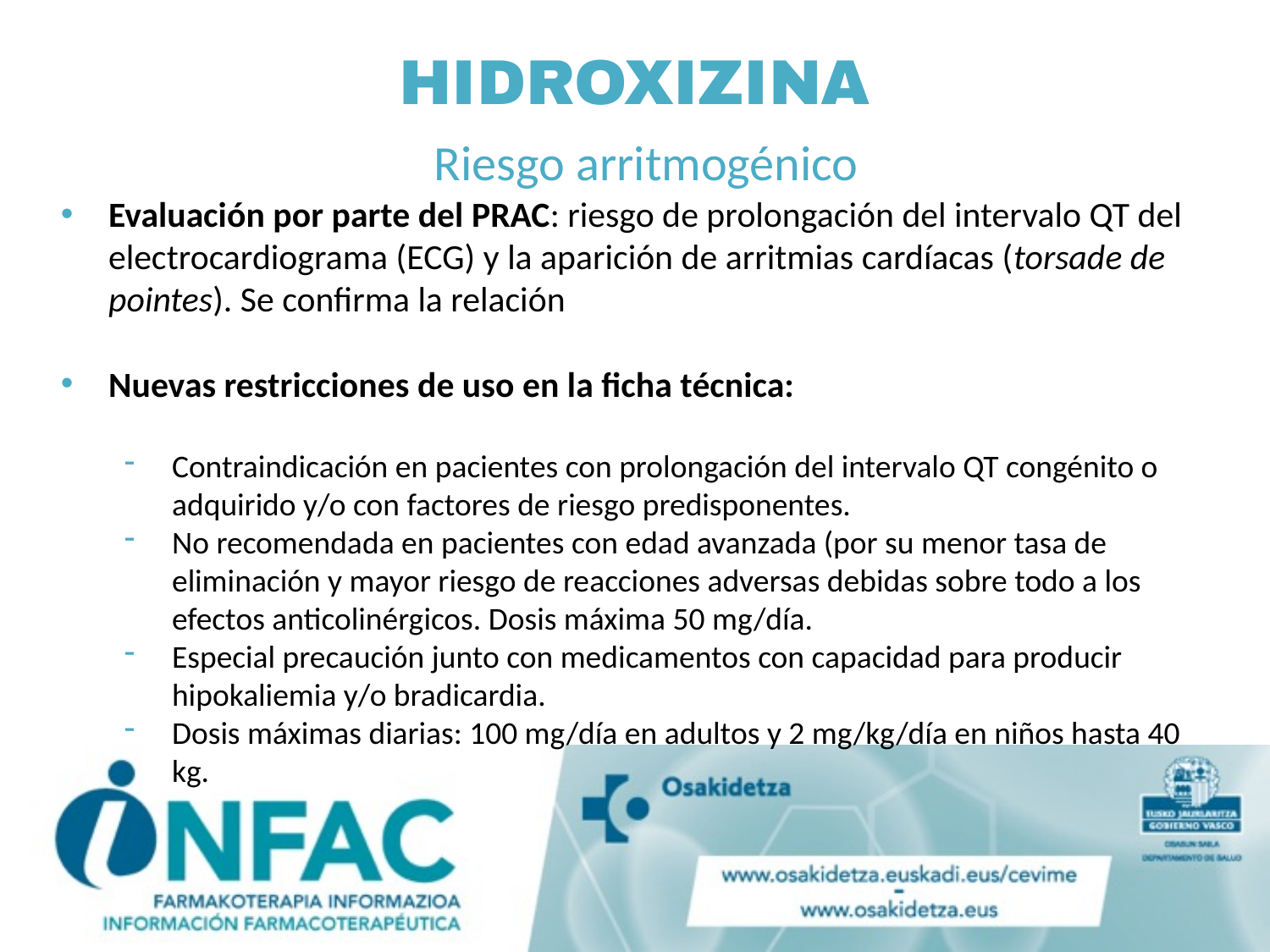

# HIDROXIZINA Riesgo arritmogénico
Evaluación por parte del PRAC: riesgo de prolongación del intervalo QT del electrocardiograma (ECG) y la aparición de arritmias cardíacas (torsade de pointes). Se confirma la relación

Nuevas restricciones de uso en la ficha técnica:

Contraindicación en pacientes con prolongación del intervalo QT congénito o adquirido y/o con factores de riesgo predisponentes.
No recomendada en pacientes con edad avanzada (por su menor tasa de eliminación y mayor riesgo de reacciones adversas debidas sobre todo a los efectos anticolinérgicos. Dosis máxima 50 mg/día.
Especial precaución junto con medicamentos con capacidad para producir hipokaliemia y/o bradicardia.
Dosis máximas diarias: 100 mg/día en adultos y 2 mg/kg/día en niños hasta 40 kg.